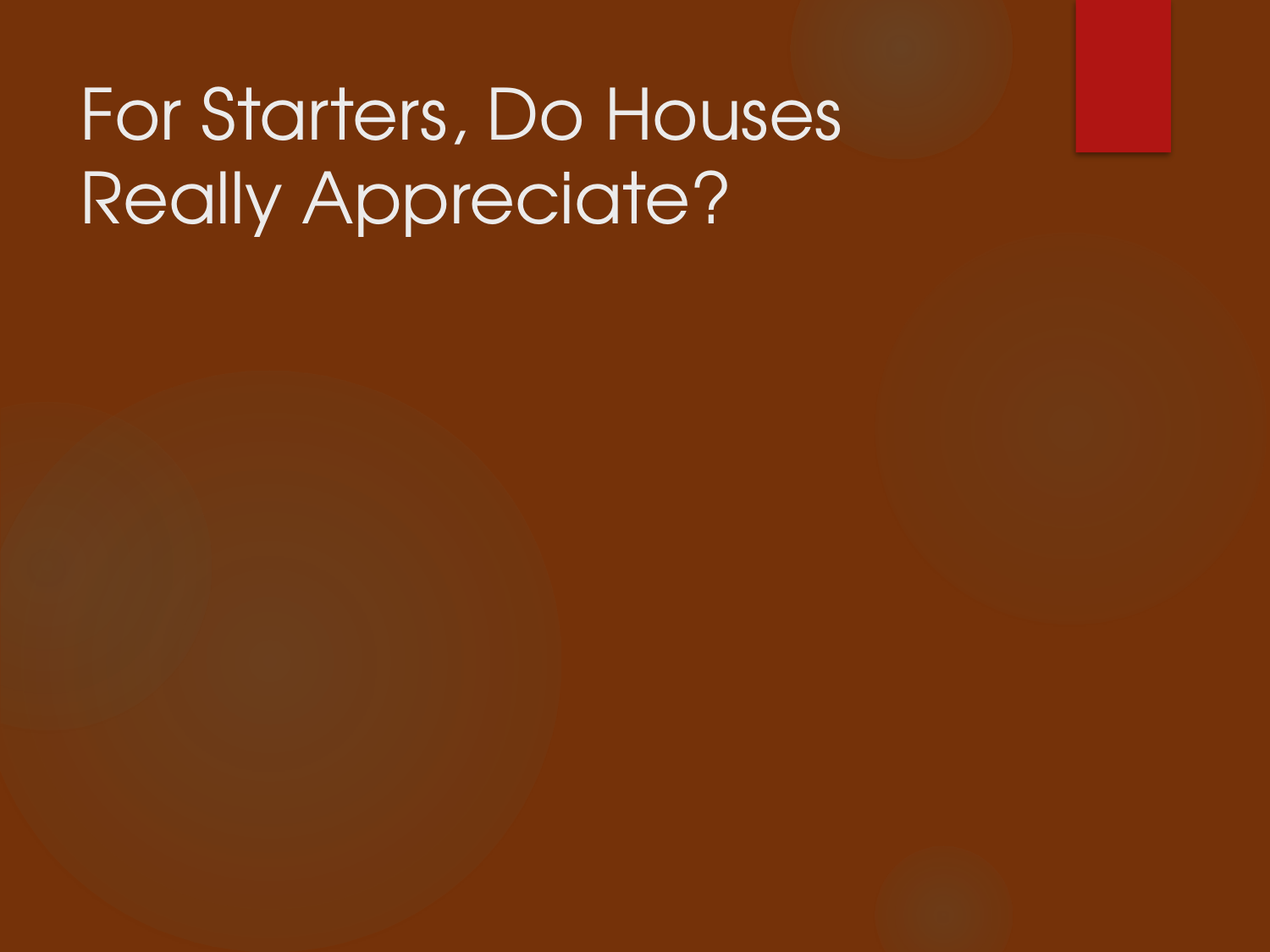

# For Starters, Do Houses Really Appreciate?